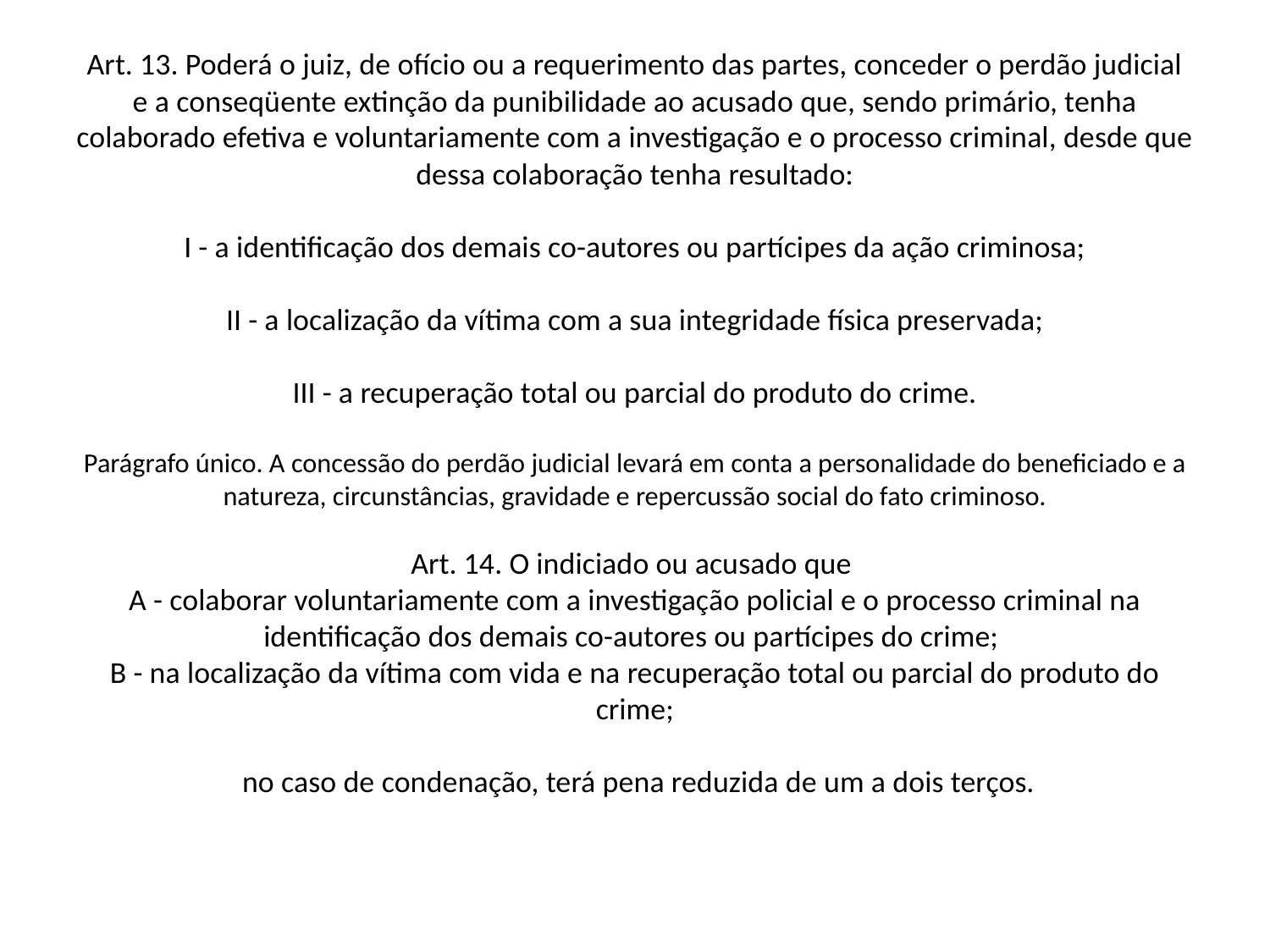

# Art. 13. Poderá o juiz, de ofício ou a requerimento das partes, conceder o perdão judicial e a conseqüente extinção da punibilidade ao acusado que, sendo primário, tenha colaborado efetiva e voluntariamente com a investigação e o processo criminal, desde que dessa colaboração tenha resultado: I - a identificação dos demais co-autores ou partícipes da ação criminosa; II - a localização da vítima com a sua integridade física preservada; III - a recuperação total ou parcial do produto do crime. Parágrafo único. A concessão do perdão judicial levará em conta a personalidade do beneficiado e a natureza, circunstâncias, gravidade e repercussão social do fato criminoso. Art. 14. O indiciado ou acusado que A - colaborar voluntariamente com a investigação policial e o processo criminal na identificação dos demais co-autores ou partícipes do crime; B - na localização da vítima com vida e na recuperação total ou parcial do produto do crime; no caso de condenação, terá pena reduzida de um a dois terços.